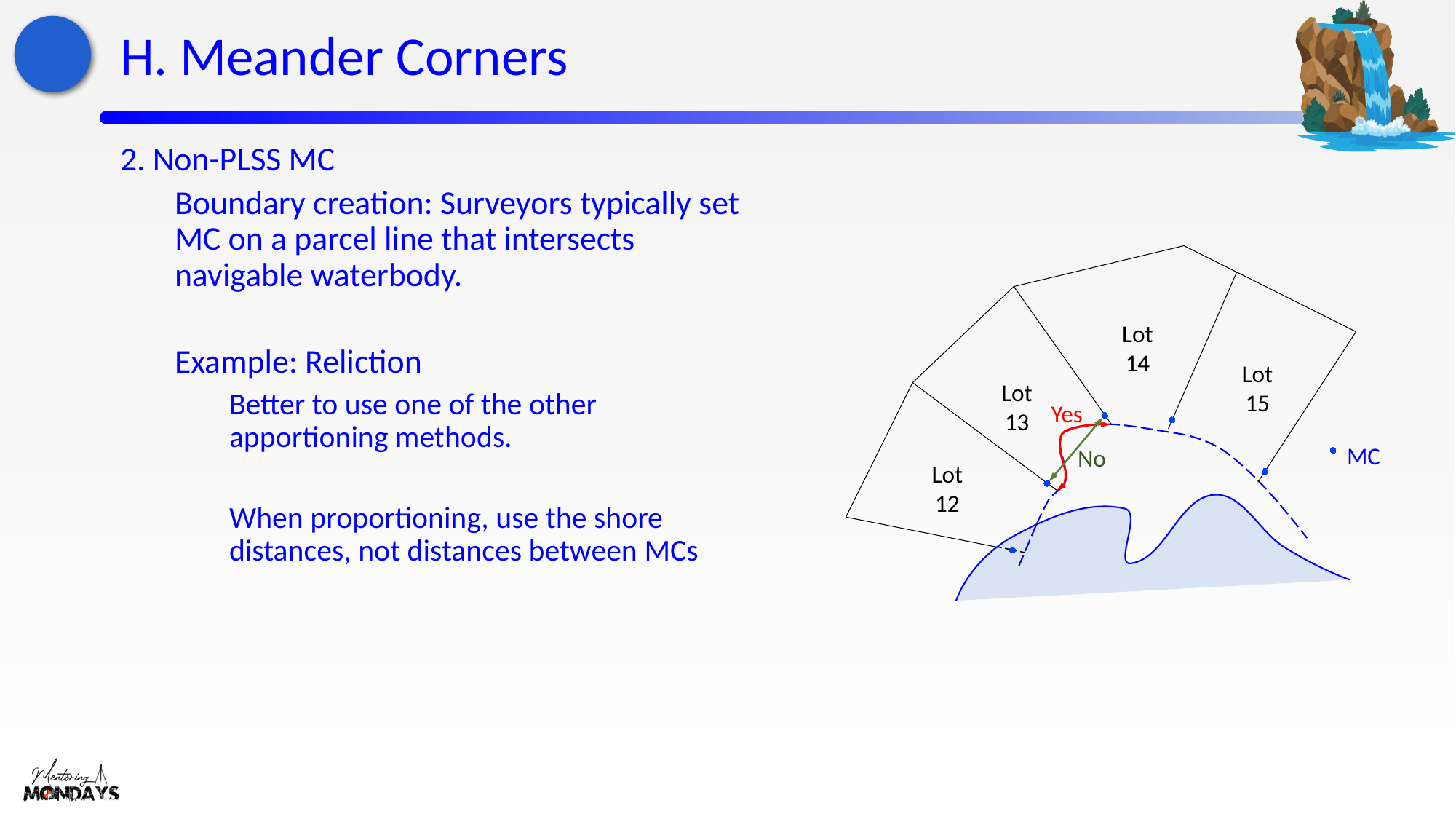

# H. Meander Corners
2. Non-PLSS MC
Boundary creation: Surveyors typically set MC on a parcel line that intersects navigable waterbody.

Example: Reliction
Better to use one of the other apportioning methods.

When proportioning, use the shore distances, not distances between MCs

Lot 14
Lot 15
Lot 13
Lot 12

MC

Yes

No